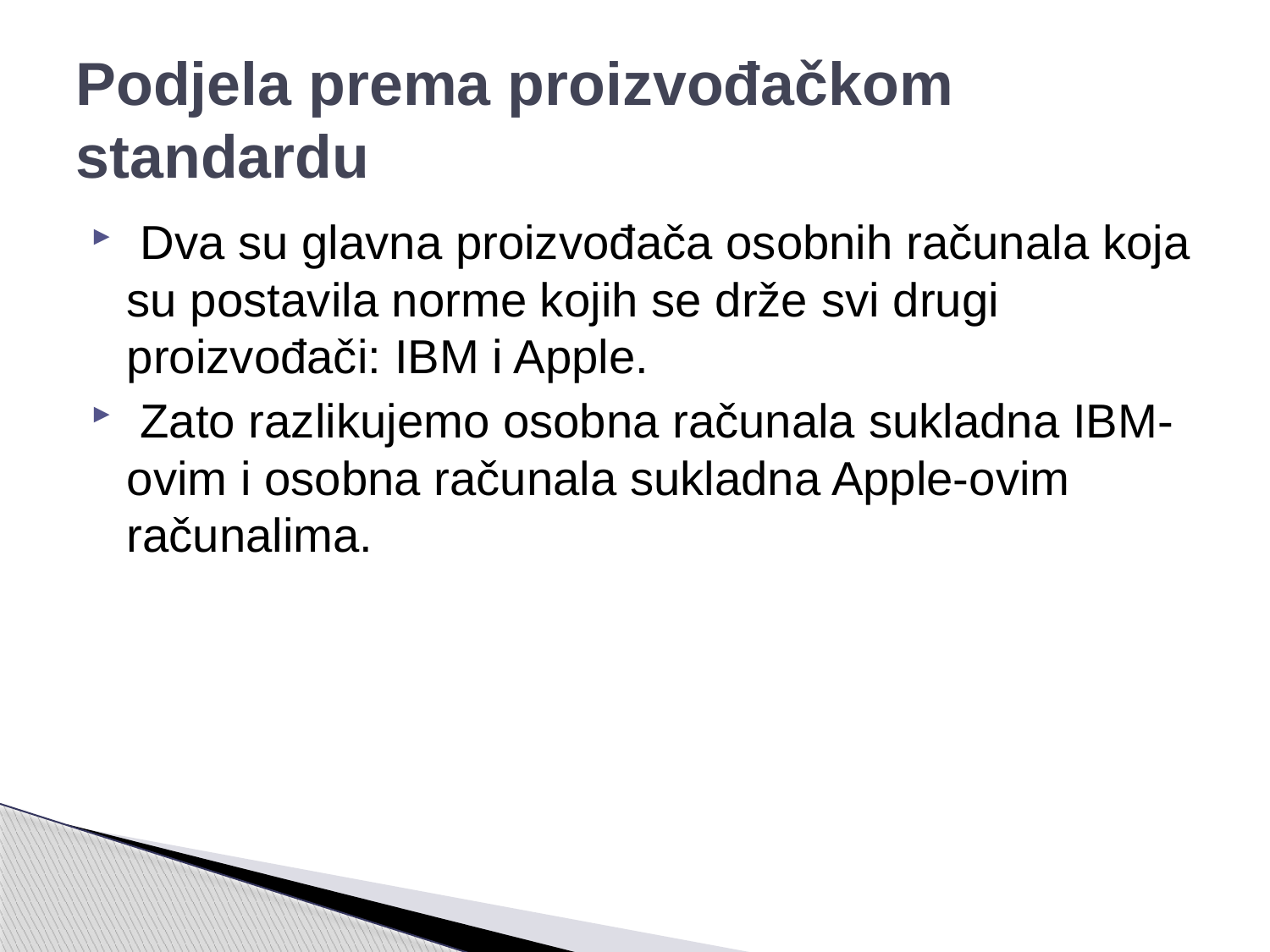

# Podjela prema proizvođačkom standardu
 Dva su glavna proizvođača osobnih računala koja su postavila norme kojih se drže svi drugi proizvođači: IBM i Apple.
 Zato razlikujemo osobna računala sukladna IBM-ovim i osobna računala sukladna Apple-ovim računalima.